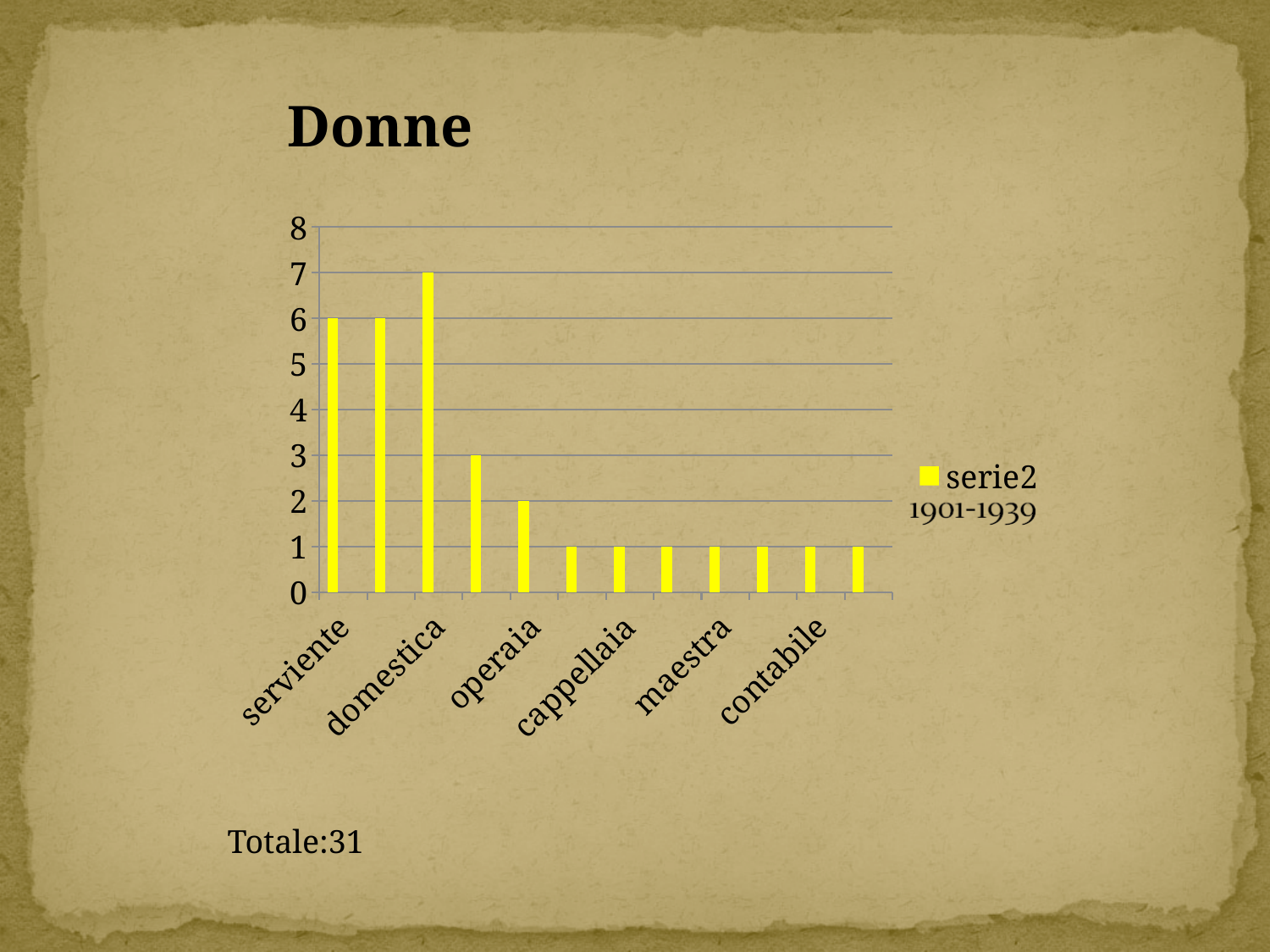

Donne

### Chart

| Category | serie2 | Colonna3 | Colonna2 |
|---|---|---|---|
| serviente | 6.0 | None | None |
| sarta | 6.0 | None | None |
| domestica | 7.0 | None | None |
| lavandaia | 3.0 | None | None |
| operaia | 2.0 | None | None |
| infermiera | 1.0 | None | None |
| cappellaia | 1.0 | None | None |
| cravattaia | 1.0 | None | None |
| maestra | 1.0 | None | None |
| filatrice | 1.0 | None | None |
| contabile | 1.0 | None | None |
| cioccolataia | 1.0 | None | None |
Totale:31